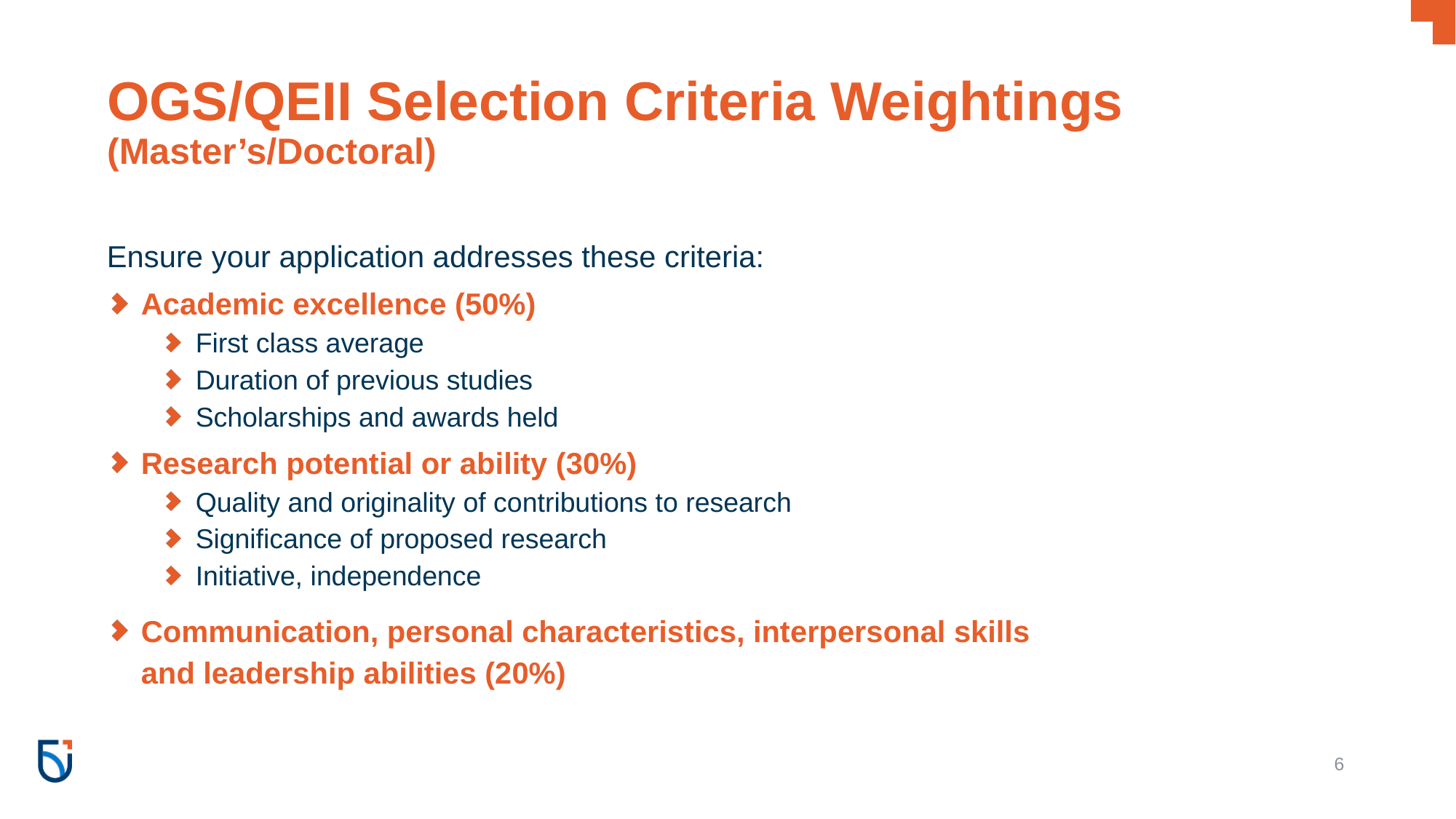

# OGS/QEII Selection Criteria Weightings (Master’s/Doctoral)
Ensure your application addresses these criteria:
Academic excellence (50%)
First class average
Duration of previous studies
Scholarships and awards held
Research potential or ability (30%)
Quality and originality of contributions to research
Significance of proposed research
Initiative, independence
Communication, personal characteristics, interpersonal skills
and leadership abilities (20%)

6